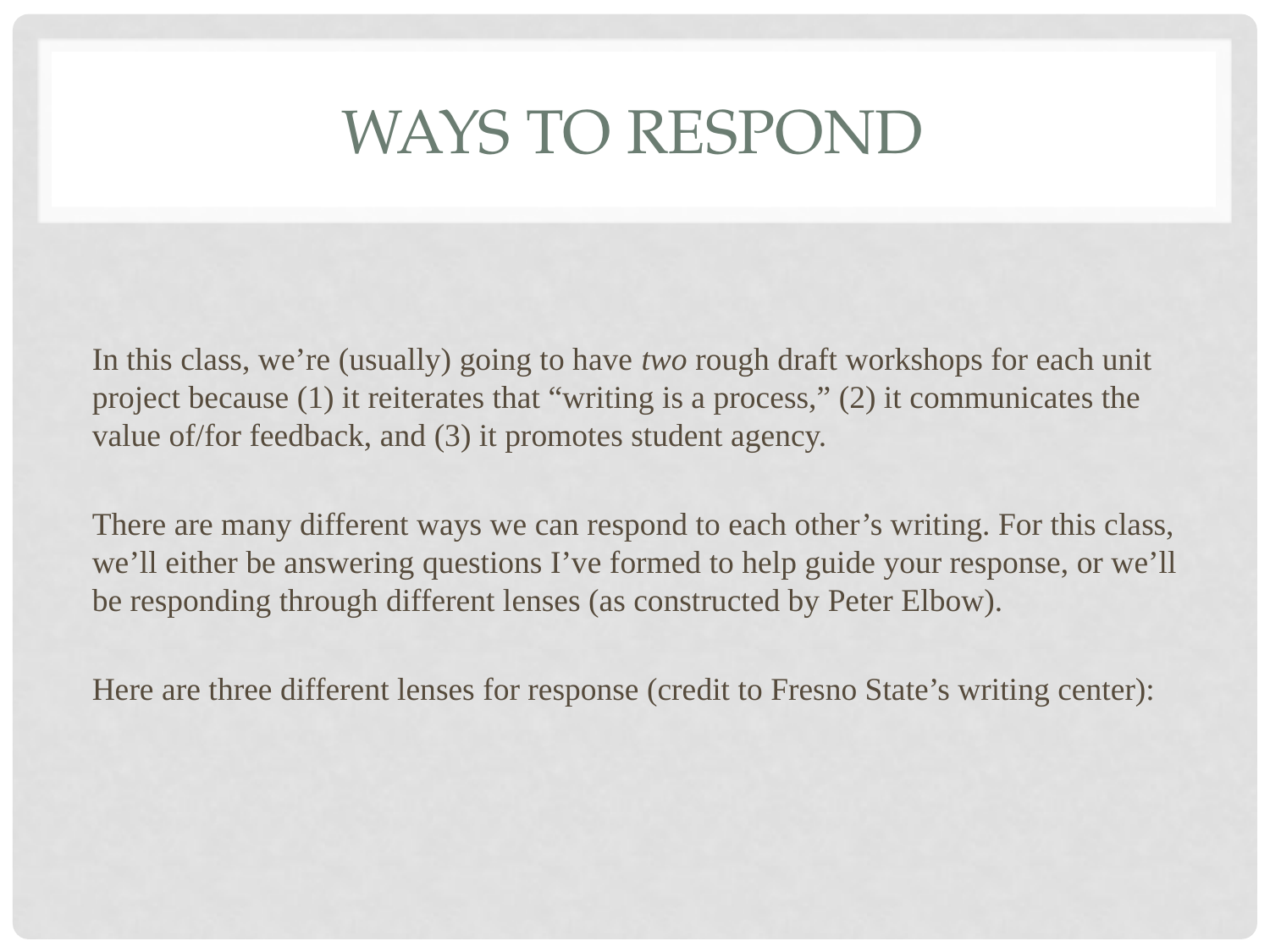

# Ways to respond

In this class, we’re (usually) going to have two rough draft workshops for each unit project because (1) it reiterates that “writing is a process,” (2) it communicates the value of/for feedback, and (3) it promotes student agency.

There are many different ways we can respond to each other’s writing. For this class, we’ll either be answering questions I’ve formed to help guide your response, or we’ll be responding through different lenses (as constructed by Peter Elbow).

Here are three different lenses for response (credit to Fresno State’s writing center):